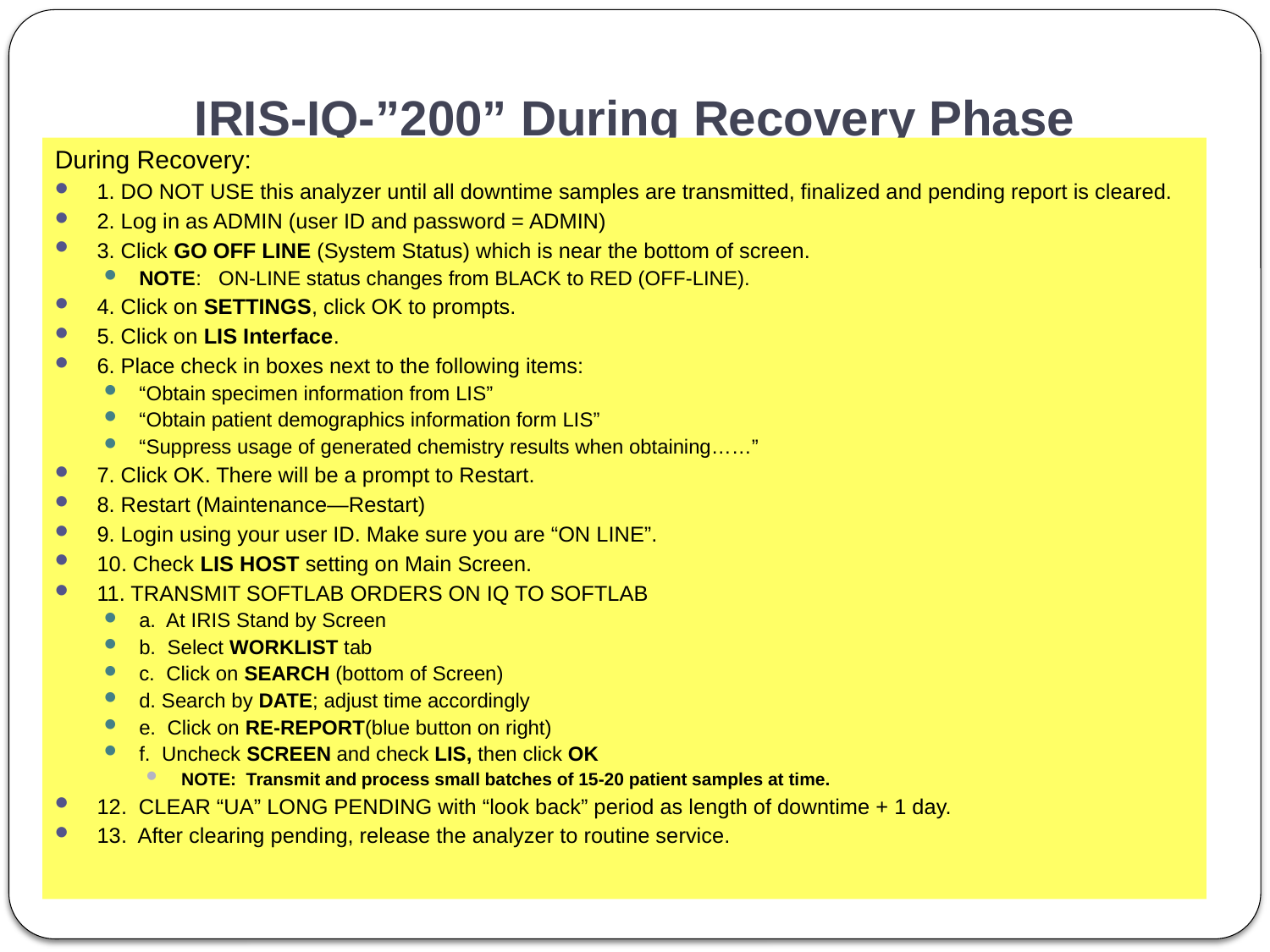

# IRIS-IQ-”200” During Recovery Phase
During Recovery:
1. DO NOT USE this analyzer until all downtime samples are transmitted, finalized and pending report is cleared.
2. Log in as ADMIN (user ID and password = ADMIN)
3. Click GO OFF LINE (System Status) which is near the bottom of screen.
NOTE:   ON-LINE status changes from BLACK to RED (OFF-LINE).
4. Click on SETTINGS, click OK to prompts.
5. Click on LIS Interface.
6. Place check in boxes next to the following items:
“Obtain specimen information from LIS”
“Obtain patient demographics information form LIS”
“Suppress usage of generated chemistry results when obtaining……”
7. Click OK. There will be a prompt to Restart.
8. Restart (Maintenance—Restart)
9. Login using your user ID. Make sure you are “ON LINE”.
10. Check LIS HOST setting on Main Screen.
11. TRANSMIT SOFTLAB ORDERS ON IQ TO SOFTLAB
a.  At IRIS Stand by Screen
b.  Select WORKLIST tab
c.  Click on SEARCH (bottom of Screen)
d. Search by DATE; adjust time accordingly
e.  Click on RE-REPORT(blue button on right)
f.  Uncheck SCREEN and check LIS, then click OK
NOTE:  Transmit and process small batches of 15-20 patient samples at time.
12.  CLEAR “UA” LONG PENDING with “look back” period as length of downtime + 1 day.
13.  After clearing pending, release the analyzer to routine service.